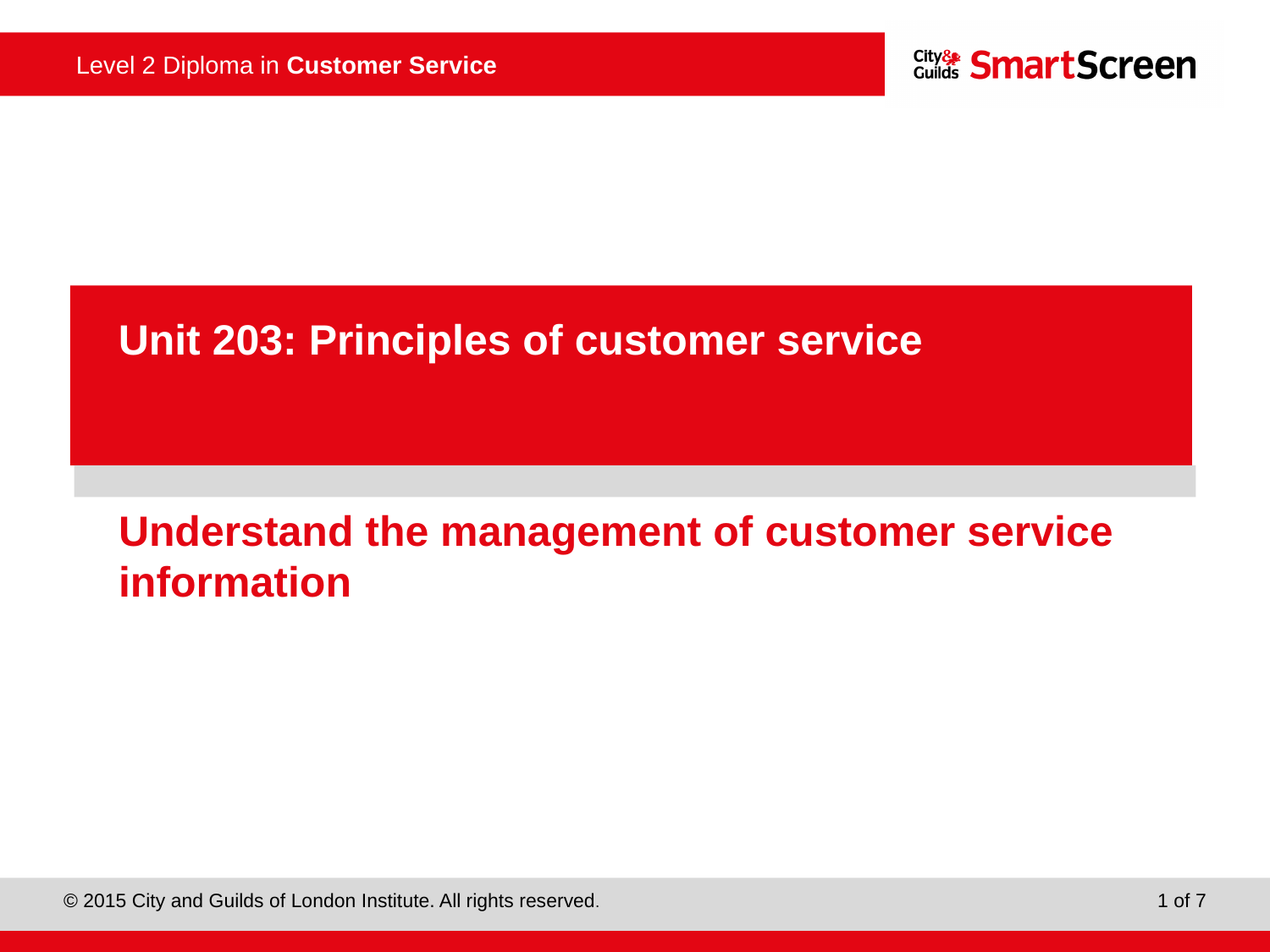

PowerPoint presentation

Unit 203: Principles of customer service

# Understand the management of customer service information